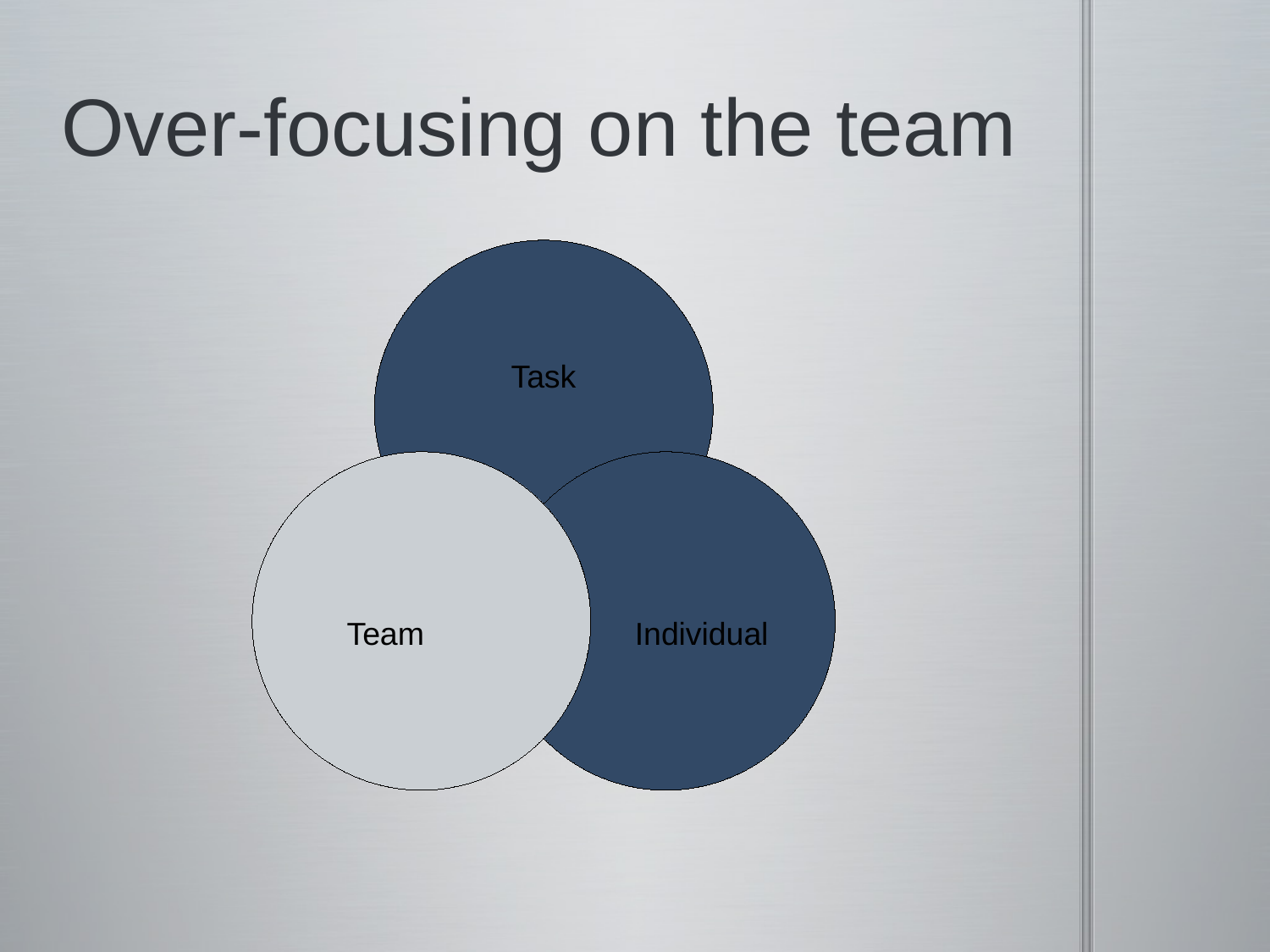

# Over-focusing on the team
Task
Individual
Team